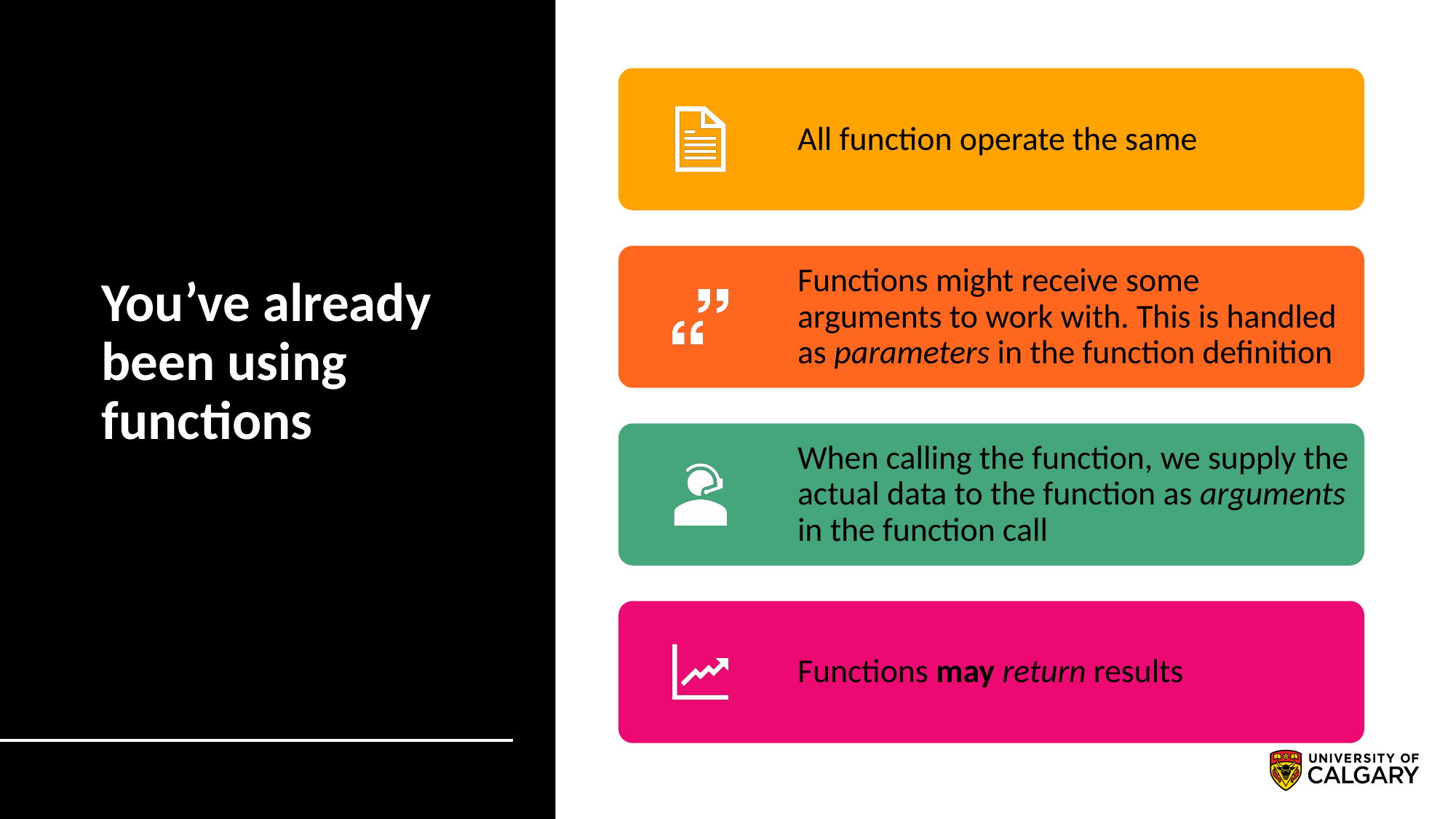

# You’ve already been using functions
All function operate the same
Functions might receive some arguments to work with. This is handled as parameters in the function definition
When calling the function, we supply the actual data to the function as arguments in the function call
Functions may return results